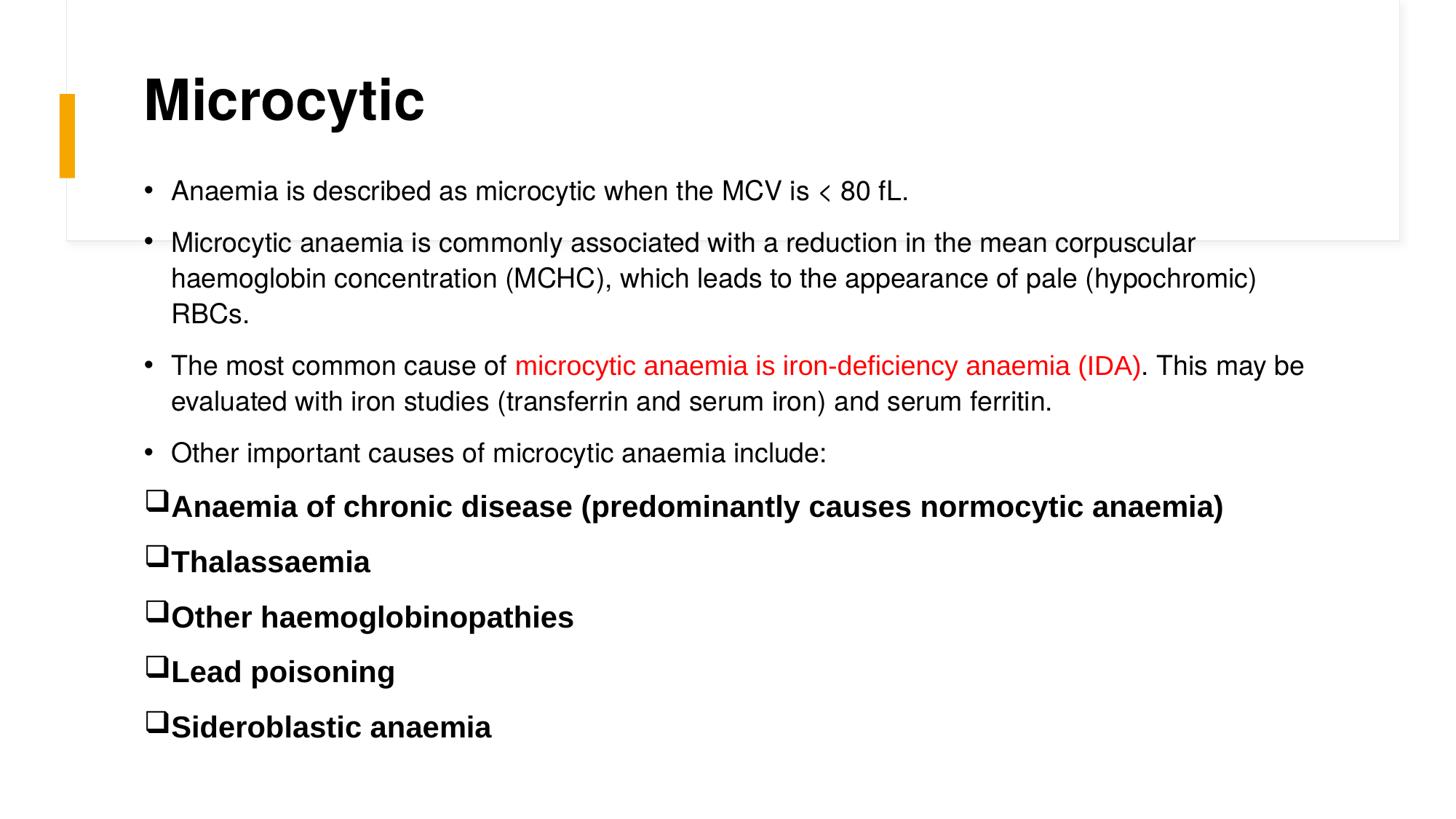

# Microcytic
Anaemia is described as microcytic when the MCV is < 80 fL.
Microcytic anaemia is commonly associated with a reduction in the mean corpuscular haemoglobin concentration (MCHC), which leads to the appearance of pale (hypochromic) RBCs.
The most common cause of microcytic anaemia is iron-deficiency anaemia (IDA). This may be evaluated with iron studies (transferrin and serum iron) and serum ferritin.
Other important causes of microcytic anaemia include:
Anaemia of chronic disease (predominantly causes normocytic anaemia)
Thalassaemia
Other haemoglobinopathies
Lead poisoning
Sideroblastic anaemia